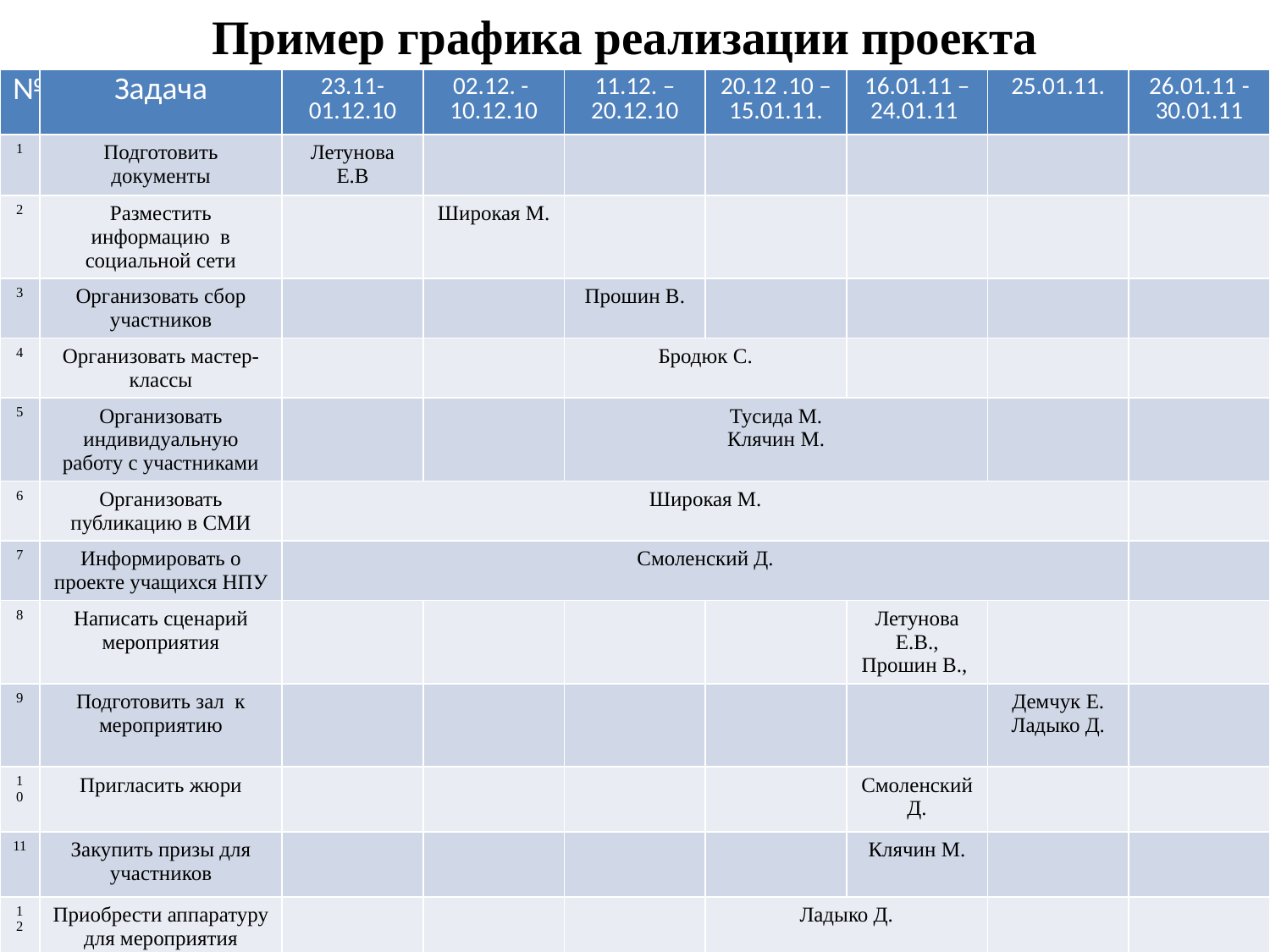

# Пример графика реализации проекта
| № | Задача | 23.11-01.12.10 | 02.12. - 10.12.10 | 11.12. – 20.12.10 | 20.12 .10 – 15.01.11. | 16.01.11 – 24.01.11 | 25.01.11. | 26.01.11 - 30.01.11 |
| --- | --- | --- | --- | --- | --- | --- | --- | --- |
| 1 | Подготовить документы | Летунова Е.В |  |  |  |  |  |  |
| 2 | Разместить информацию в социальной сети |  | Широкая М. |  |  |  |  |  |
| 3 | Организовать сбор участников |  |  | Прошин В. |  |  |  |  |
| 4 | Организовать мастер-классы |  |  | Бродюк С. |  |  |  |  |
| 5 | Организовать индивидуальную работу с участниками |  |  | Тусида М. Клячин М. |  |  |  |  |
| 6 | Организовать публикацию в СМИ | Широкая М. |  |  |  |  |  |  |
| 7 | Информировать о проекте учащихся НПУ | Смоленский Д. |  |  |  |  |  |  |
| 8 | Написать сценарий мероприятия |  |  |  |  | Летунова Е.В., Прошин В., |  |  |
| 9 | Подготовить зал к мероприятию |  |  |  |  |  | Демчук Е. Ладыко Д. |  |
| 10 | Пригласить жюри |  |  |  |  | Смоленский Д. |  |  |
| 11 | Закупить призы для участников |  |  |  |  | Клячин М. |  |  |
| 12 | Приобрести аппаратуру для мероприятия |  |  |  | Ладыко Д. |  |  |  |
| 13 | Организовать репетицию мероприятия |  |  |  |  | Летунова Е.В. |  |  |